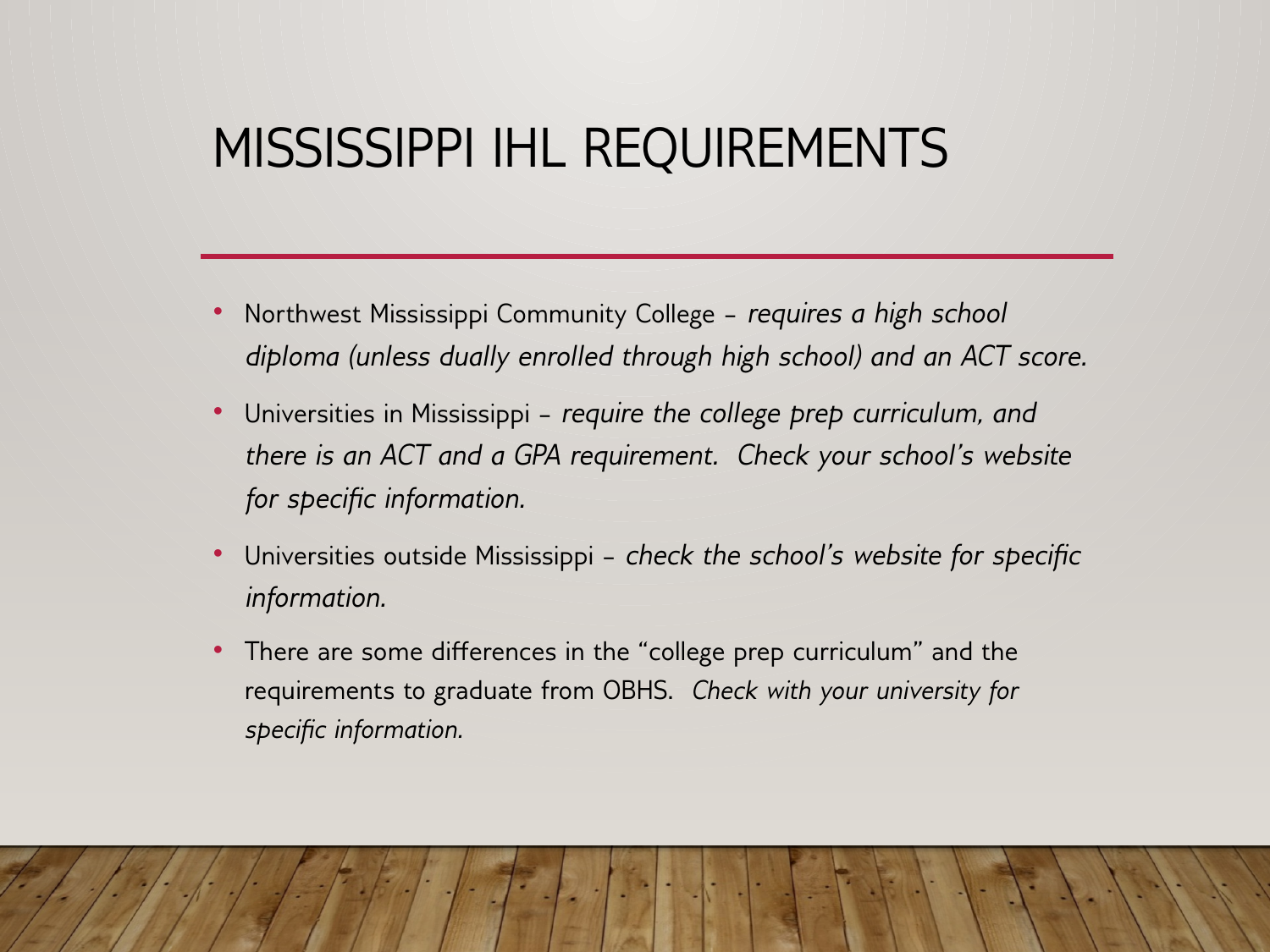

# MISSISSIPPI IHL REQUIREMENTS
Northwest Mississippi Community College – requires a high school diploma (unless dually enrolled through high school) and an ACT score.
Universities in Mississippi – require the college prep curriculum, and there is an ACT and a GPA requirement.  Check your school’s website for specific information.
Universities outside Mississippi – check the school’s website for specific information.
There are some differences in the “college prep curriculum” and the requirements to graduate from OBHS.  Check with your university for specific information.